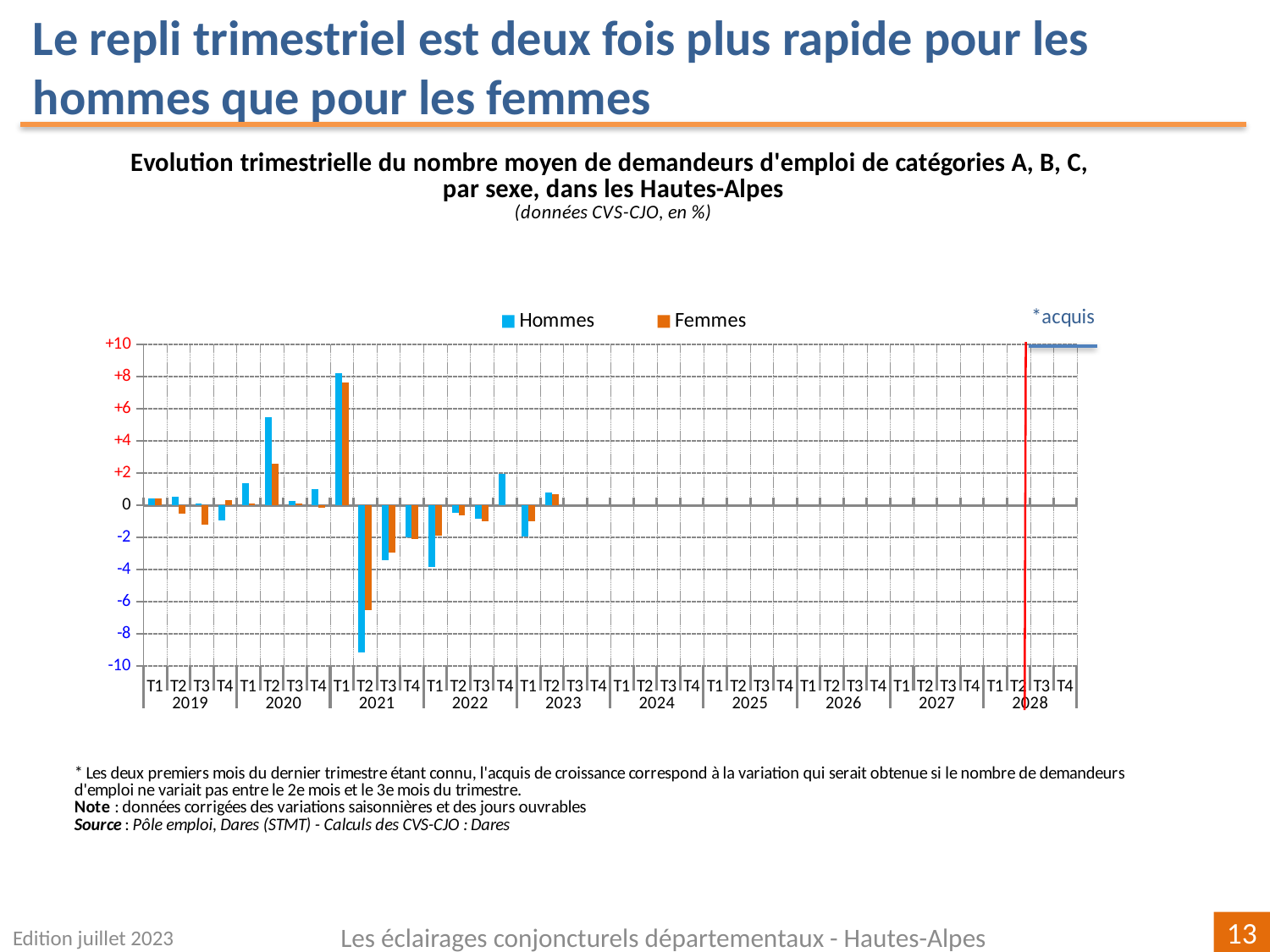

Le repli trimestriel est deux fois plus rapide pour les hommes que pour les femmes

[unsupported chart]

Edition juillet 2023
Les éclairages conjoncturels départementaux - Hautes-Alpes
13